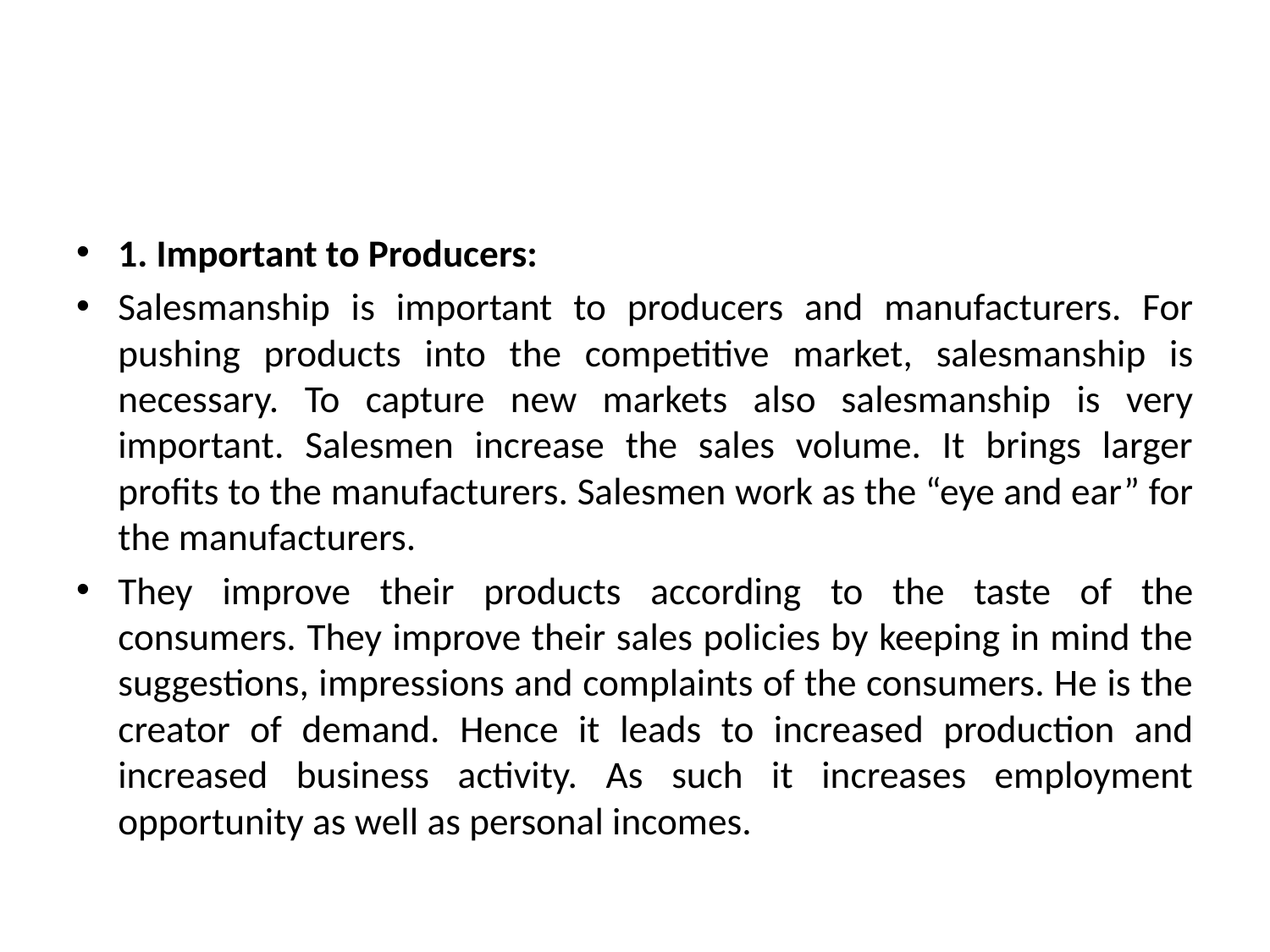

1. Important to Producers:
Salesmanship is important to producers and manufacturers. For pushing products into the competitive market, salesmanship is necessary. To capture new markets also salesmanship is very important. Salesmen increase the sales volume. It brings larger profits to the manufacturers. Salesmen work as the “eye and ear” for the manufacturers.
They improve their products according to the taste of the consumers. They improve their sales policies by keeping in mind the suggestions, impressions and complaints of the consumers. He is the creator of demand. Hence it leads to increased production and increased business activity. As such it increases employment opportunity as well as personal incomes.